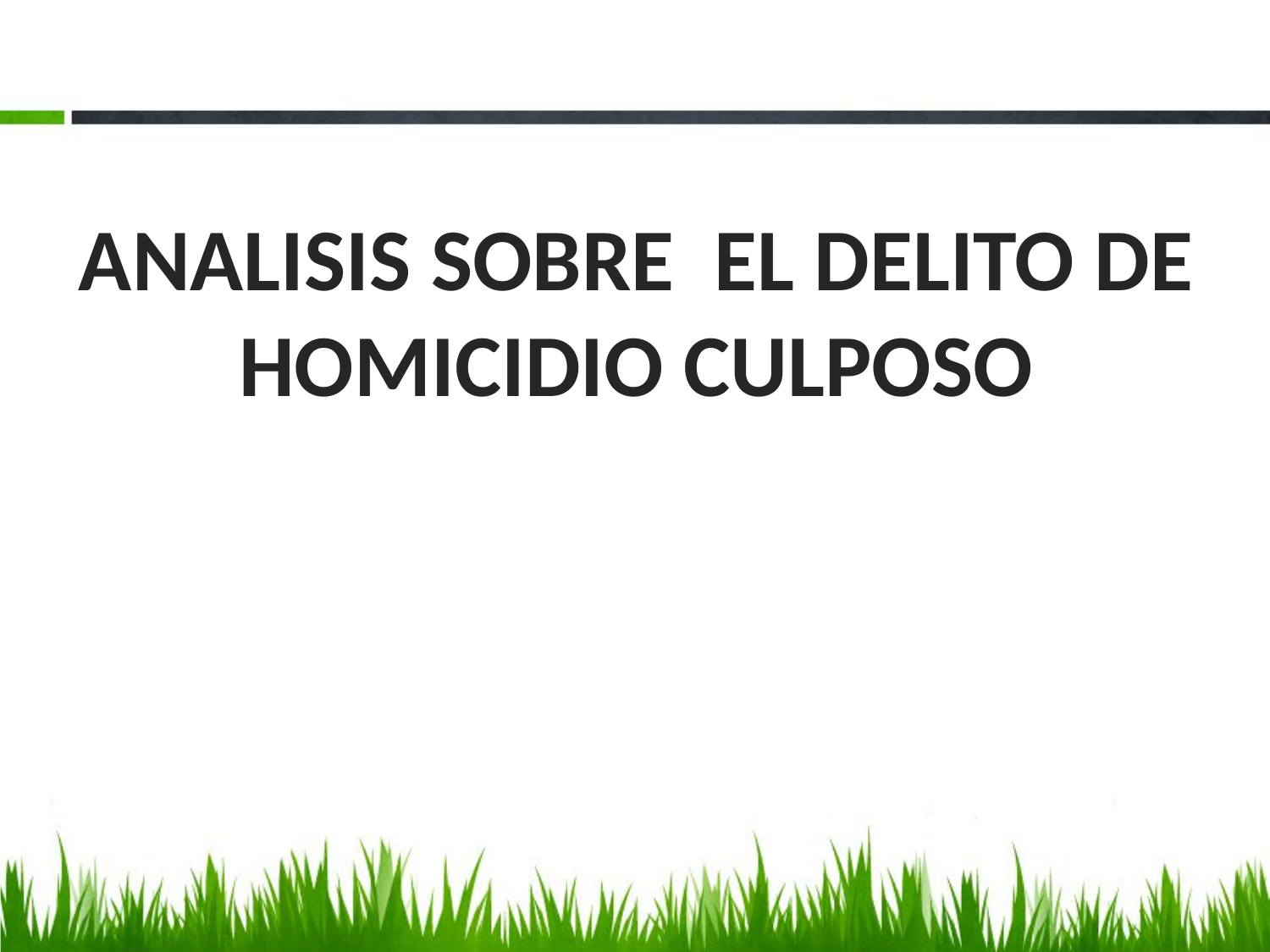

ANALISIS SOBRE  EL DELITO DE HOMICIDIO CULPOSO